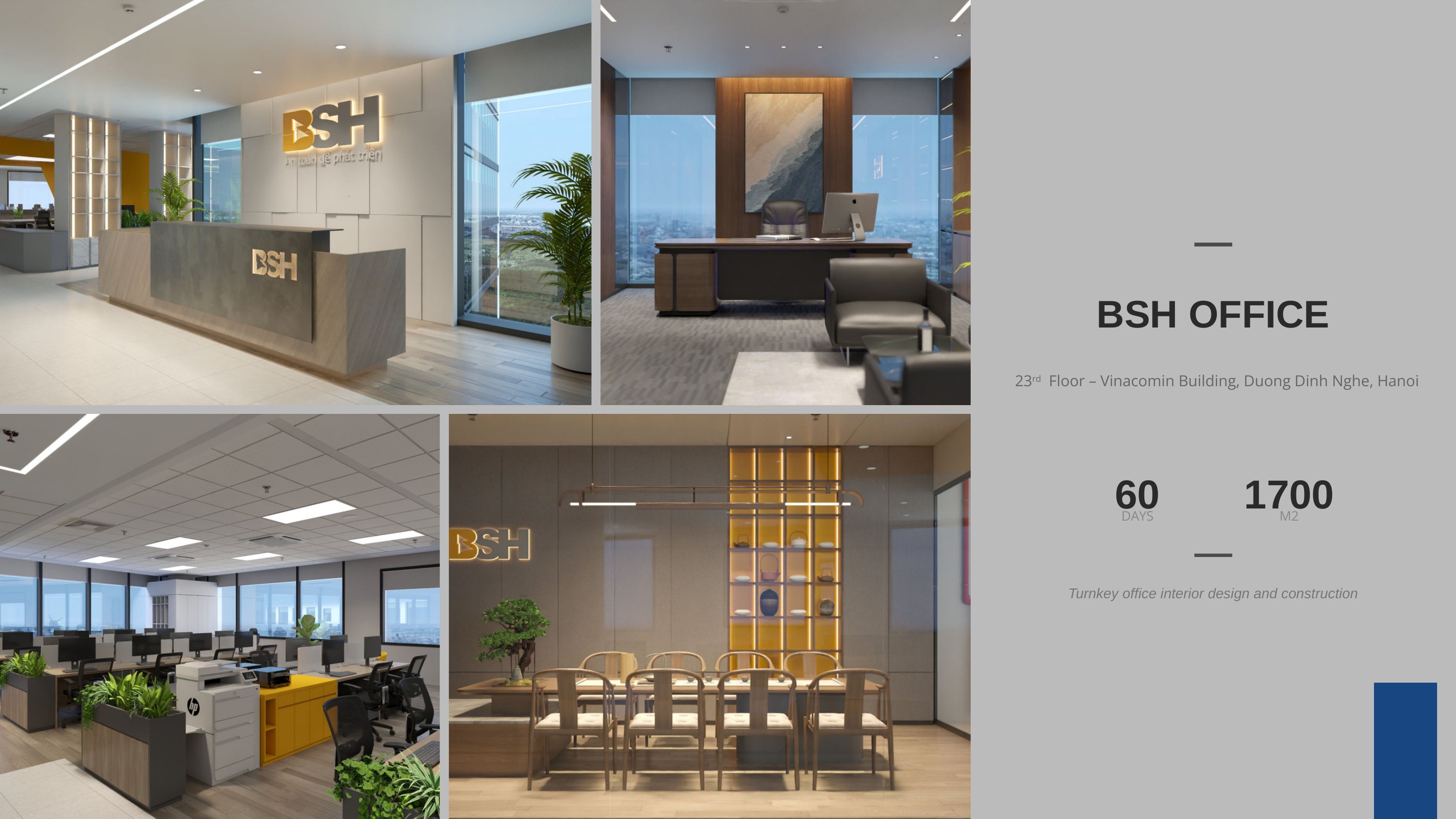

BSH OFFICE
23rd  Floor – Vinacomin Building, Duong Dinh Nghe, Hanoi

60
1700
DAYS
M2

Turnkey office interior design and construction